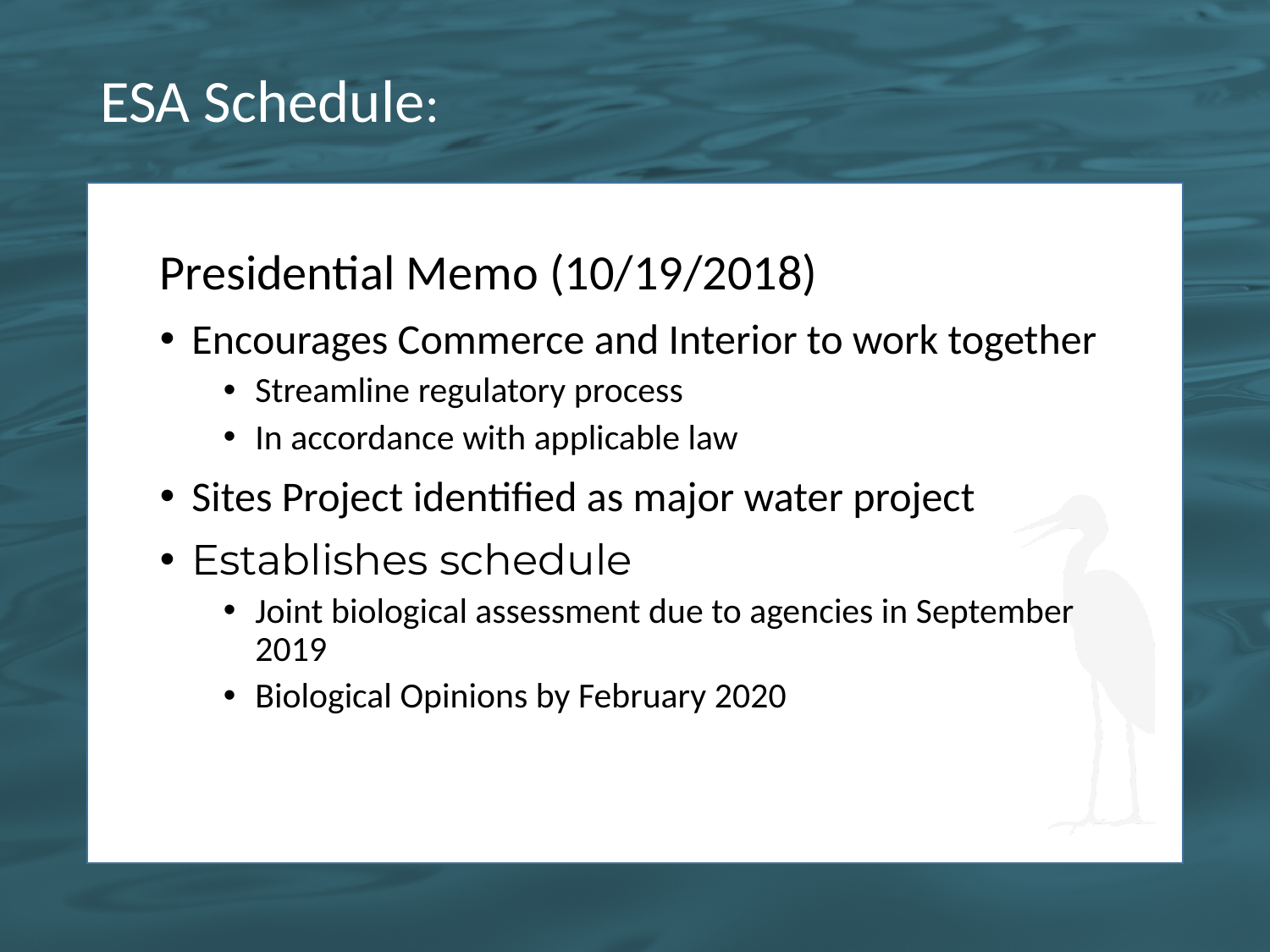

# ESA Schedule:
Presidential Memo (10/19/2018)
Encourages Commerce and Interior to work together
Streamline regulatory process
In accordance with applicable law
Sites Project identified as major water project
Establishes schedule
Joint biological assessment due to agencies in September 2019
Biological Opinions by February 2020